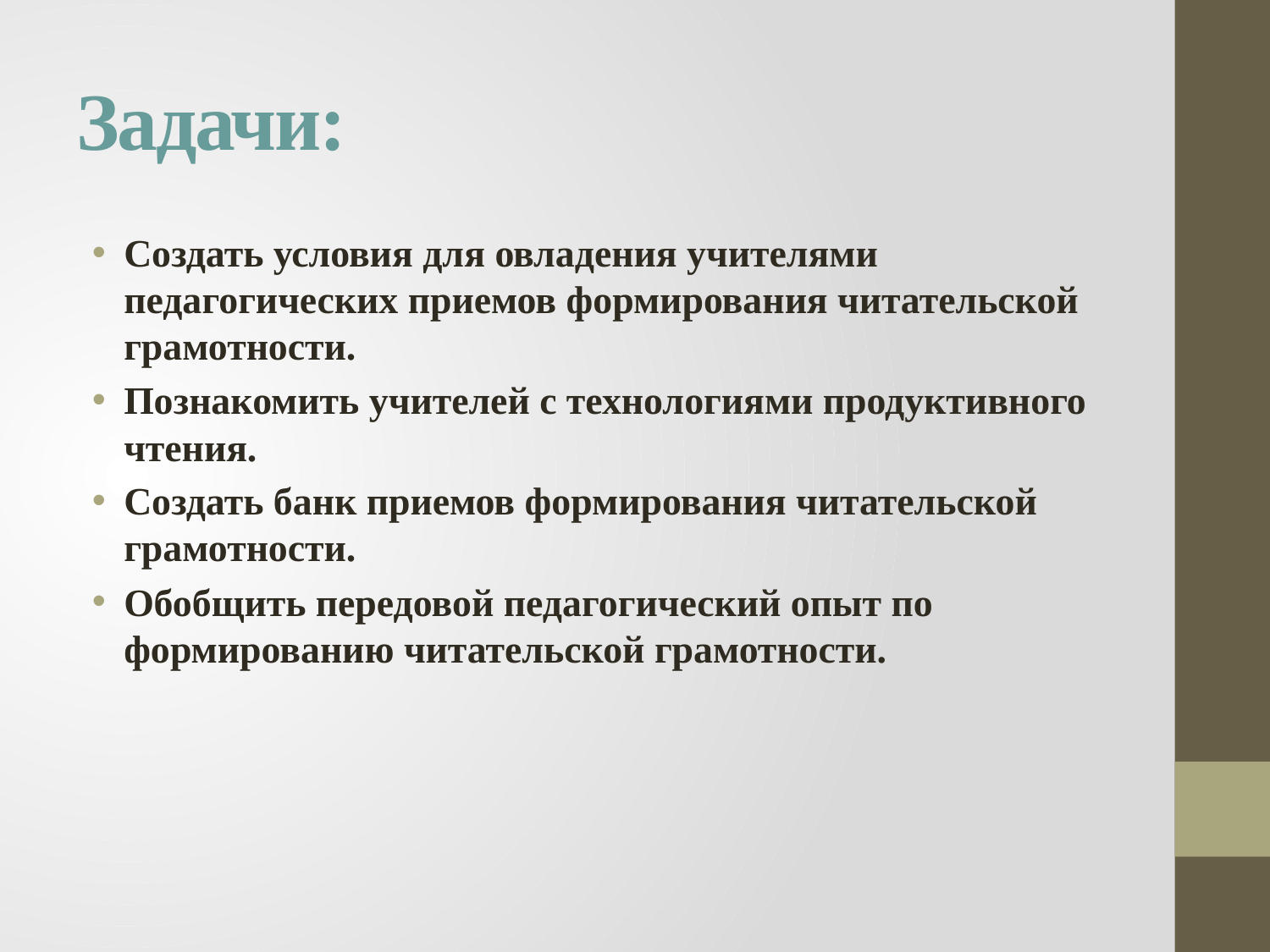

# Задачи:
Создать условия для овладения учителями педагогических приемов формирования читательской грамотности.
Познакомить учителей с технологиями продуктивного чтения.
Создать банк приемов формирования читательской грамотности.
Обобщить передовой педагогический опыт по формированию читательской грамотности.